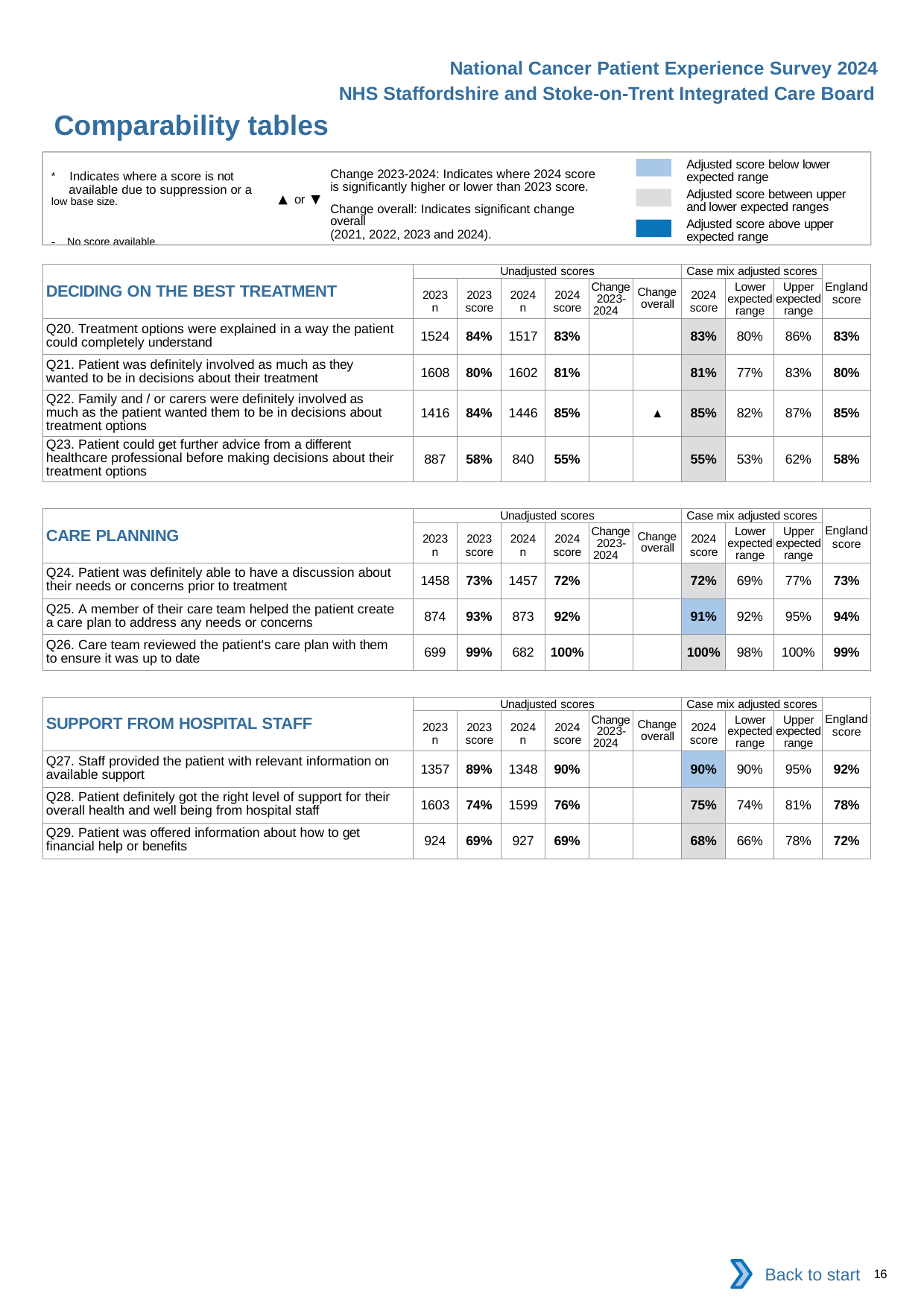

National Cancer Patient Experience Survey 2024
NHS Staffordshire and Stoke-on-Trent Integrated Care Board
Comparability tables

Adjusted score below lower expected range
Adjusted score between upper and lower expected ranges
Adjusted score above upper expected range

*  Indicates where a score is not available due to suppression or a
low base size.
- No score available.
Change 2023-2024: Indicates where 2024 score is significantly higher or lower than 2023 score.

Change overall: Indicates significant change overall
(2021, 2022, 2023 and 2024).
or

| DECIDING ON THE BEST TREATMENT | Unadjusted scores |  |  |  |  |  | Case mix adjusted scores |  |  | England score |
| --- | --- | --- | --- | --- | --- | --- | --- | --- | --- | --- |
|  | 2023 n | 2023 score | 2024 n | 2024 score | Change 2023- 2024 | Change overall | 2024 score | Lower expected range | Upper expected range |  |
| Q20. Treatment options were explained in a way the patient could completely understand | 1524 | 84% | 1517 | 83% |  |  | 83% | 80% | 86% | 83% |
| Q21. Patient was definitely involved as much as they wanted to be in decisions about their treatment | 1608 | 80% | 1602 | 81% |  |  | 81% | 77% | 83% | 80% |
| Q22. Family and / or carers were definitely involved as much as the patient wanted them to be in decisions about treatment options | 1416 | 84% | 1446 | 85% |  | ▲ | 85% | 82% | 87% | 85% |
| Q23. Patient could get further advice from a different healthcare professional before making decisions about their treatment options | 887 | 58% | 840 | 55% |  |  | 55% | 53% | 62% | 58% |
| CARE PLANNING | Unadjusted scores |  |  |  |  |  | Case mix adjusted scores |  |  | England score |
| --- | --- | --- | --- | --- | --- | --- | --- | --- | --- | --- |
|  | 2023 n | 2023 score | 2024 n | 2024 score | Change 2023- 2024 | Change overall | 2024 score | Lower expected range | Upper expected range |  |
| Q24. Patient was definitely able to have a discussion about their needs or concerns prior to treatment | 1458 | 73% | 1457 | 72% |  |  | 72% | 69% | 77% | 73% |
| Q25. A member of their care team helped the patient create a care plan to address any needs or concerns | 874 | 93% | 873 | 92% |  |  | 91% | 92% | 95% | 94% |
| Q26. Care team reviewed the patient's care plan with them to ensure it was up to date | 699 | 99% | 682 | 100% |  |  | 100% | 98% | 100% | 99% |
| SUPPORT FROM HOSPITAL STAFF | Unadjusted scores |  |  |  |  |  | Case mix adjusted scores |  |  | England score |
| --- | --- | --- | --- | --- | --- | --- | --- | --- | --- | --- |
|  | 2023 n | 2023 score | 2024 n | 2024 score | Change 2023- 2024 | Change overall | 2024 score | Lower expected range | Upper expected range |  |
| Q27. Staff provided the patient with relevant information on available support | 1357 | 89% | 1348 | 90% |  |  | 90% | 90% | 95% | 92% |
| Q28. Patient definitely got the right level of support for their overall health and well being from hospital staff | 1603 | 74% | 1599 | 76% |  |  | 75% | 74% | 81% | 78% |
| Q29. Patient was offered information about how to get financial help or benefits | 924 | 69% | 927 | 69% |  |  | 68% | 66% | 78% | 72% |
Back to start

16